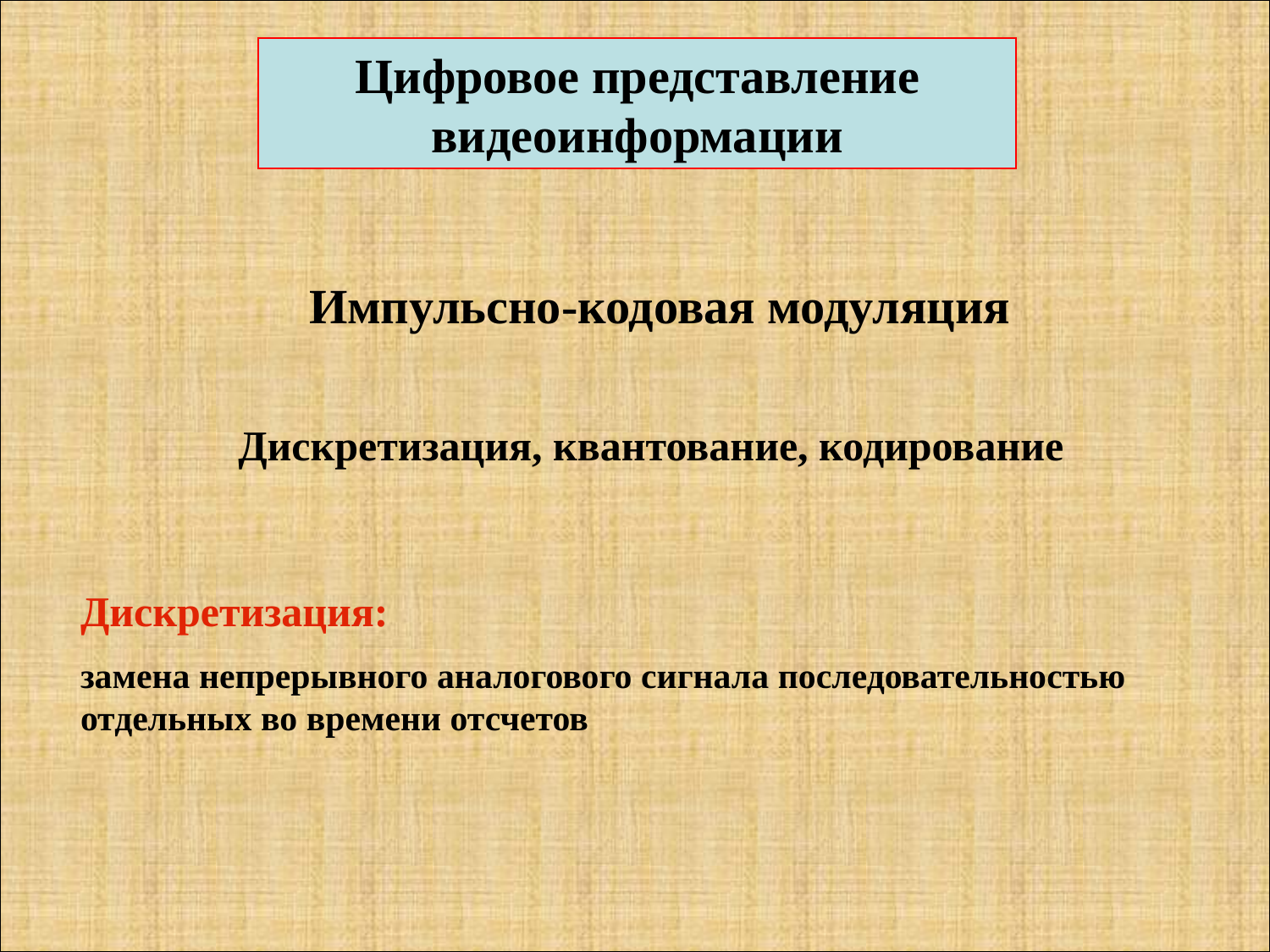

Цифровое представление видеоинформации
Импульсно-кодовая модуляция
Дискретизация, квантование, кодирование
Дискретизация:
замена непрерывного аналогового сигнала последовательностью отдельных во времени отсчетов